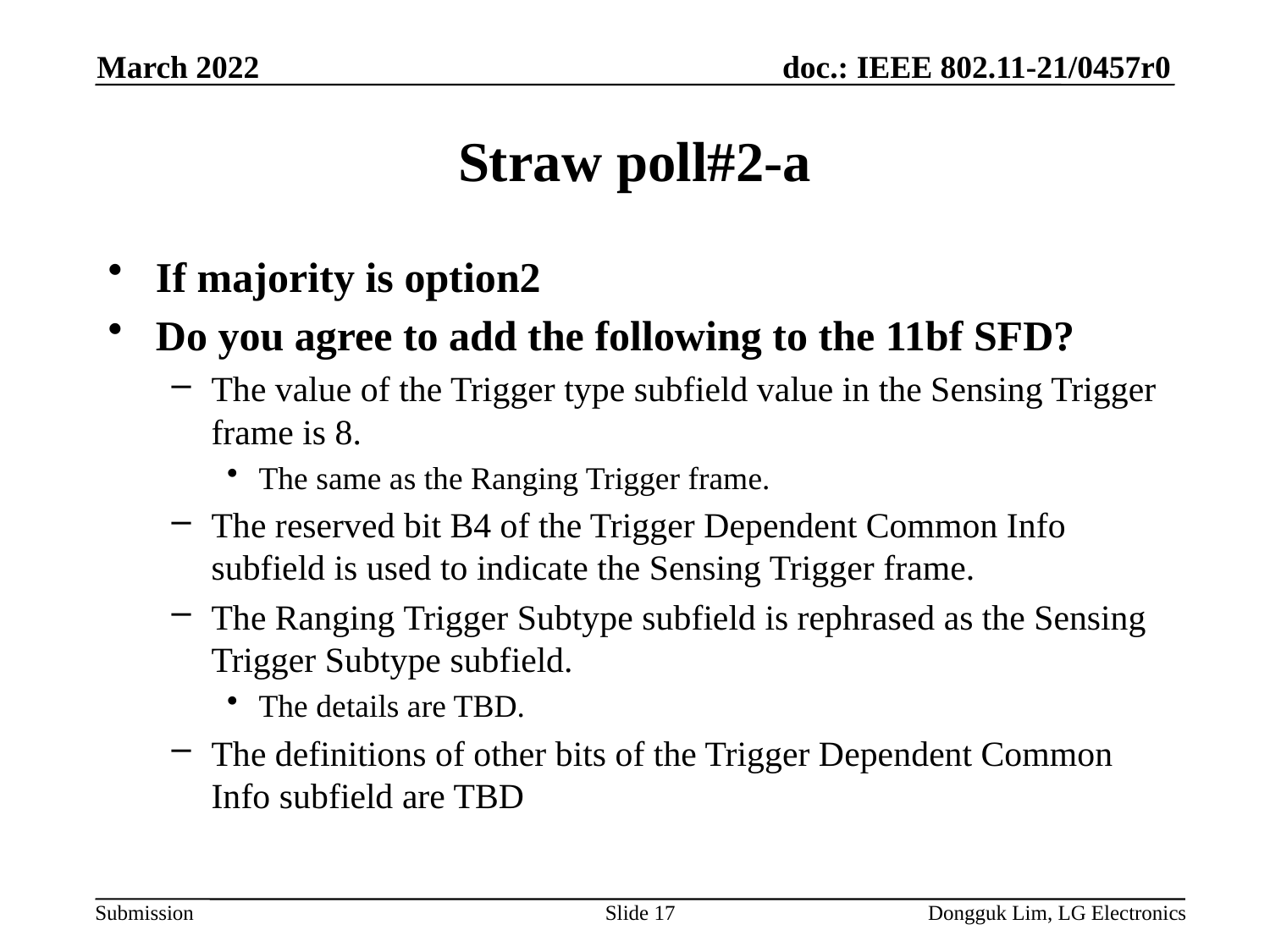

March 2022
# Straw poll#2-a
If majority is option2
Do you agree to add the following to the 11bf SFD?
The value of the Trigger type subfield value in the Sensing Trigger frame is 8.
The same as the Ranging Trigger frame.
The reserved bit B4 of the Trigger Dependent Common Info subfield is used to indicate the Sensing Trigger frame.
The Ranging Trigger Subtype subfield is rephrased as the Sensing Trigger Subtype subfield.
The details are TBD.
The definitions of other bits of the Trigger Dependent Common Info subfield are TBD
Slide 17
Dongguk Lim, LG Electronics